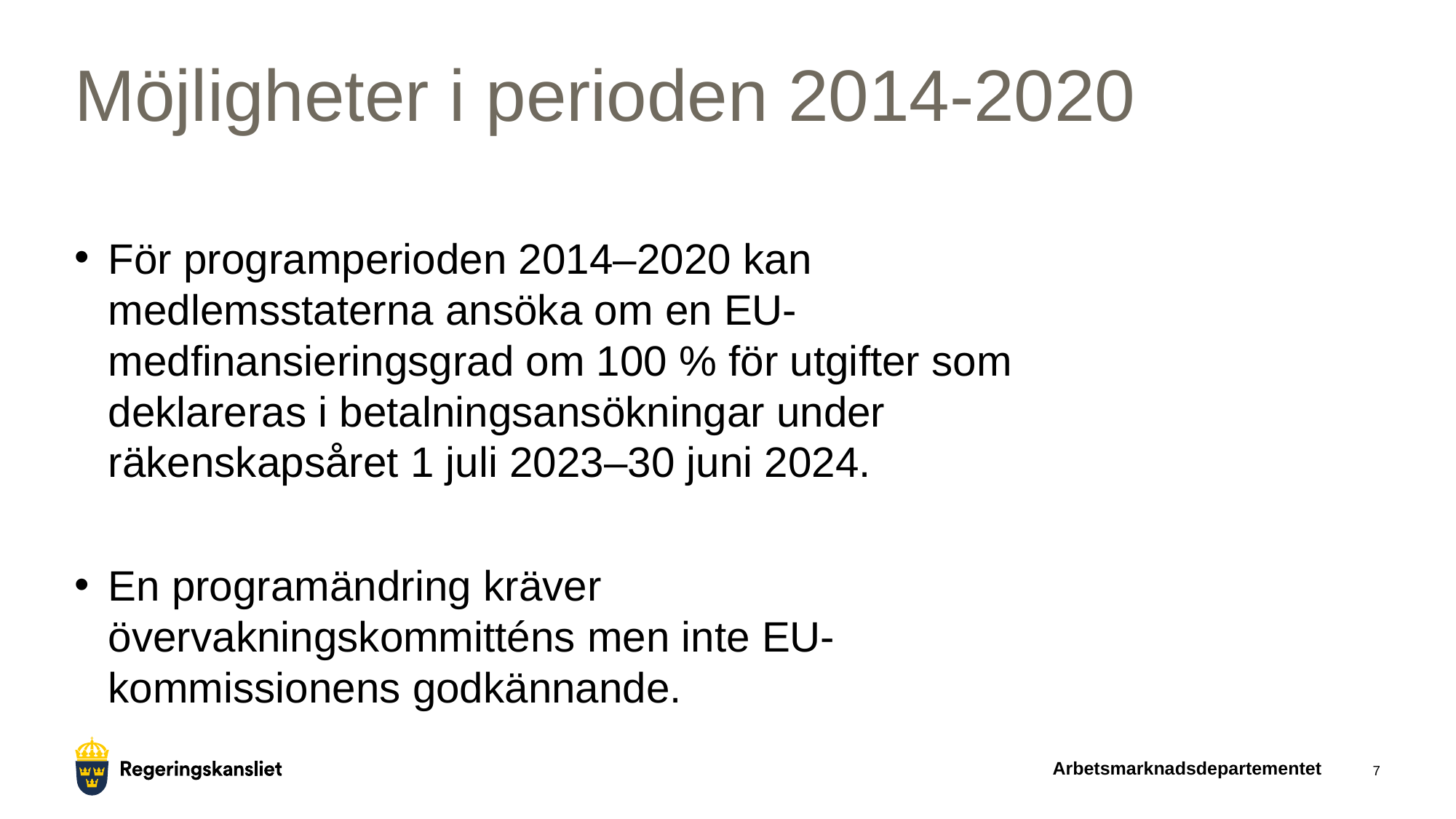

# Möjligheter i perioden 2014-2020
För programperioden 2014–2020 kan medlemsstaterna ansöka om en EU-medfinansieringsgrad om 100 % för utgifter som deklareras i betalningsansökningar under  räkenskapsåret 1 juli 2023–30 juni 2024.

En programändring kräver övervakningskommitténs men inte EU-kommissionens godkännande.
Arbetsmarknadsdepartementet
7